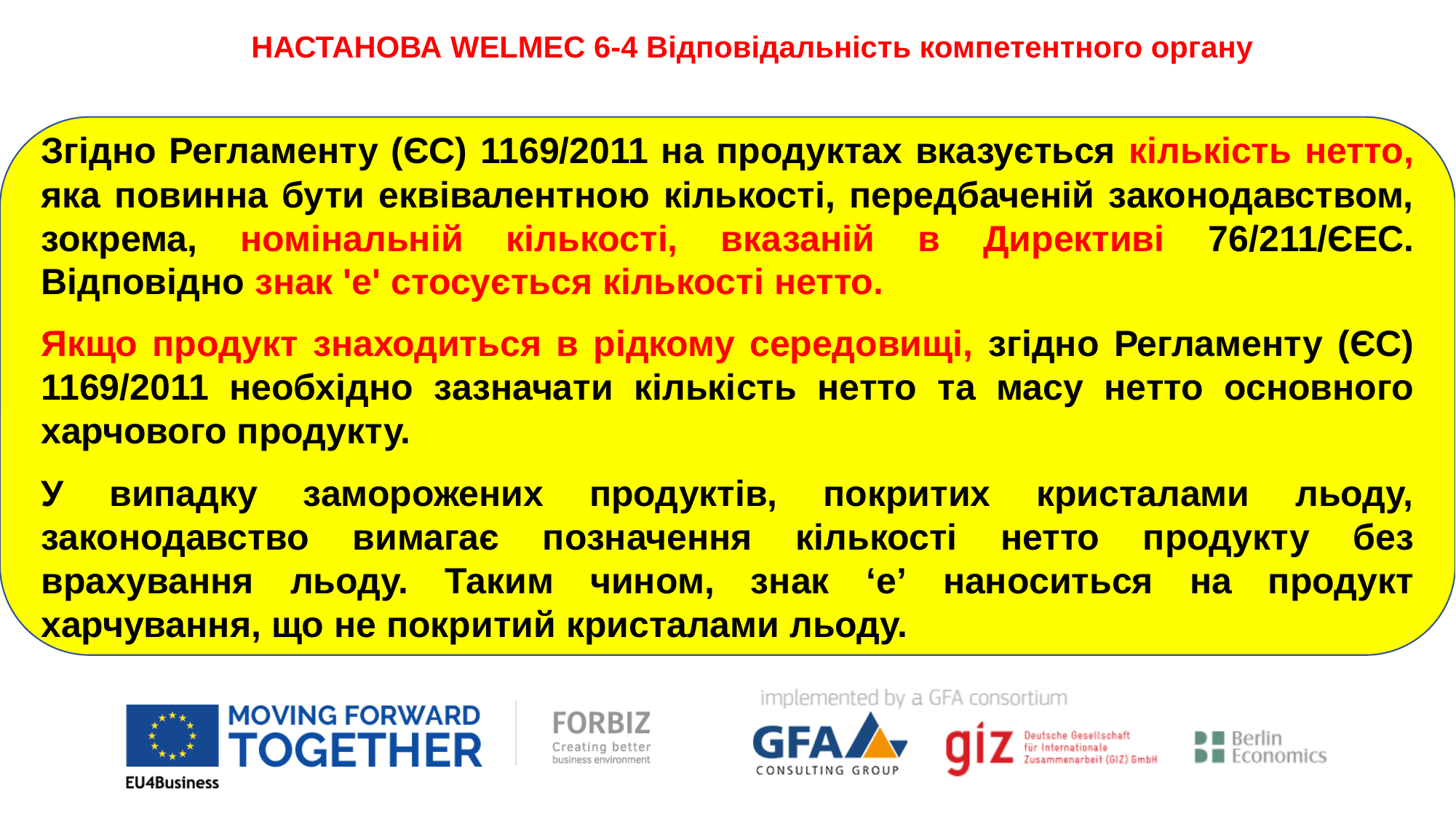

НАСТАНОВА WELMEC 6-4 Відповідальність компетентного органу

Згідно Регламенту (ЄС) 1169/2011 на продуктах вказується кількість нетто, яка повинна бути еквівалентною кількості, передбаченій законодавством, зокрема, номінальній кількості, вказаній в Директиві 76/211/ЄEC. Відповідно знак 'e' стосується кількості нетто.

Якщо продукт знаходиться в рідкому середовищі, згідно Регламенту (ЄС) 1169/2011 необхідно зазначати кількість нетто та масу нетто основного харчового продукту.

У випадку заморожених продуктів, покритих кристалами льоду, законодавство вимагає позначення кількості нетто продукту без врахування льоду. Таким чином, знак ‘e’ наноситься на продукт харчування, що не покритий кристалами льоду.